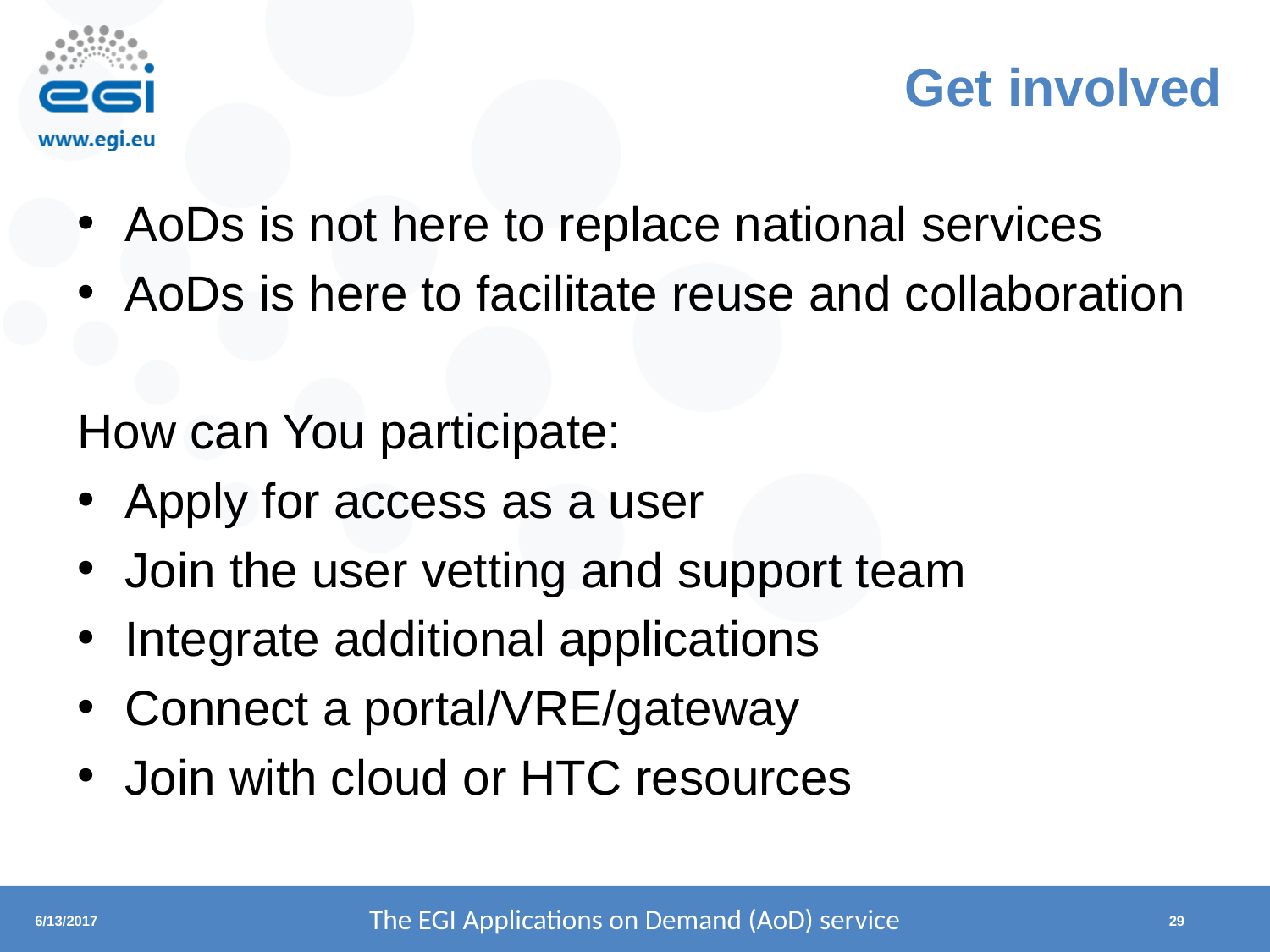

# Get involved
AoDs is not here to replace national services
AoDs is here to facilitate reuse and collaboration

How can You participate:
Apply for access as a user
Join the user vetting and support team
Integrate additional applications
Connect a portal/VRE/gateway
Join with cloud or HTC resources

The EGI Applications on Demand (AoD) service